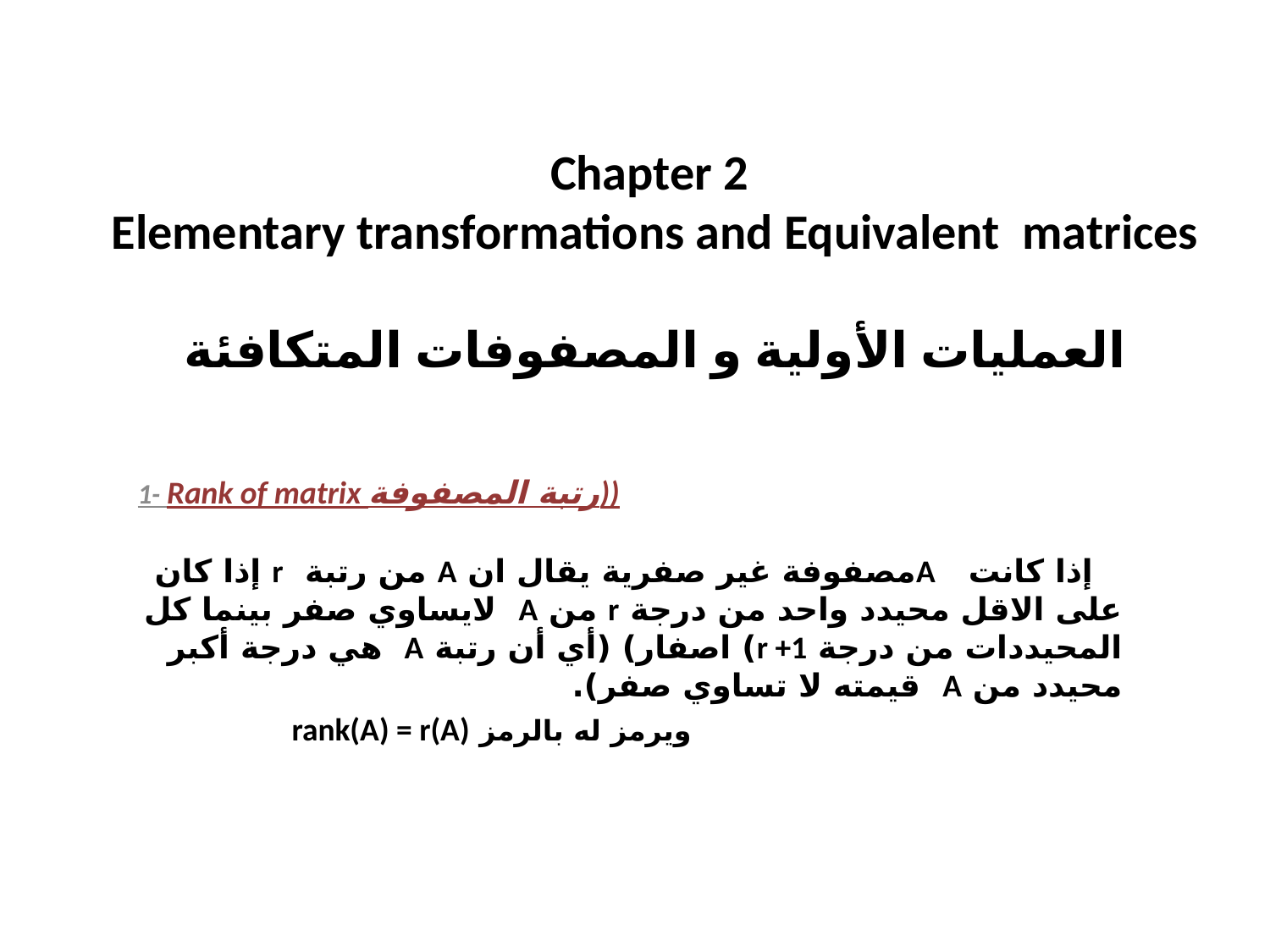

# Chapter 2 Elementary transformations and Equivalent  matrices العمليات الأولية و المصفوفات المتكافئة
1- Rank of matrix رتبة المصفوفة))
   إذا كانت   Aمصفوفة غير صفرية يقال ان A من رتبة  r إذا كان على الاقل محيدد واحد من درجة r من A  لايساوي صفر بينما كل المحيددات من درجة r +1) اصفار) (أي أن رتبة A  هي درجة أكبر محيدد من A  قيمته لا تساوي صفر).
ويرمز له بالرمز rank(A) = r(A)